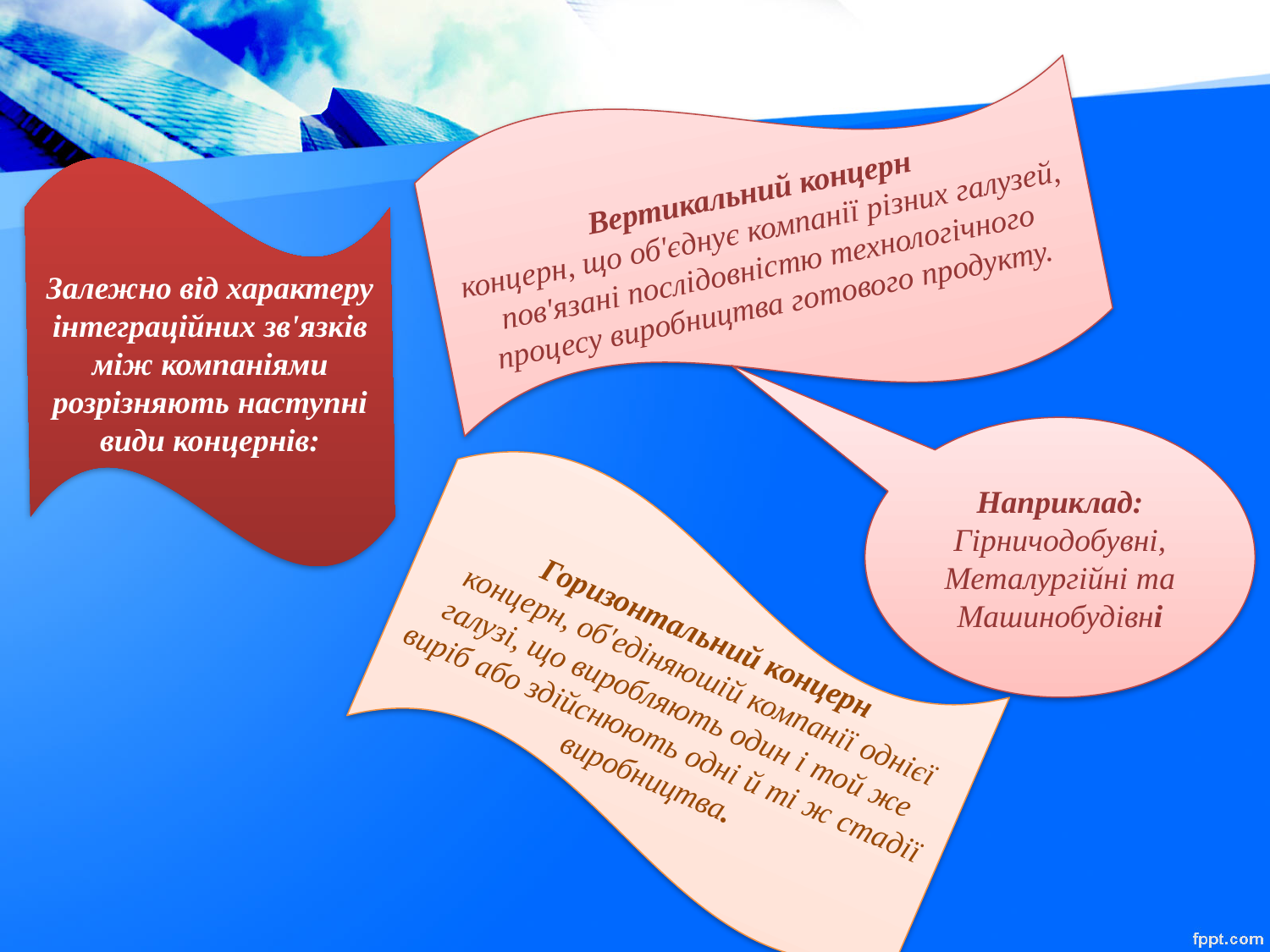

Вертикальний концерн
концерн, що об'єднує компанії різних галузей, пов'язані послідовністю технологічного процесу виробництва готового продукту.
Залежно від характеру інтеграційних зв'язків між компаніями розрізняють наступні види концернів:
Наприклад: Гірничодобувні, Металургійні та Машинобудівні
Горизонтальний концерн
  концерн, об'едіняюшій компанії однієї галузі, що виробляють один і той же виріб або здійснюють одні й ті ж стадії виробництва.